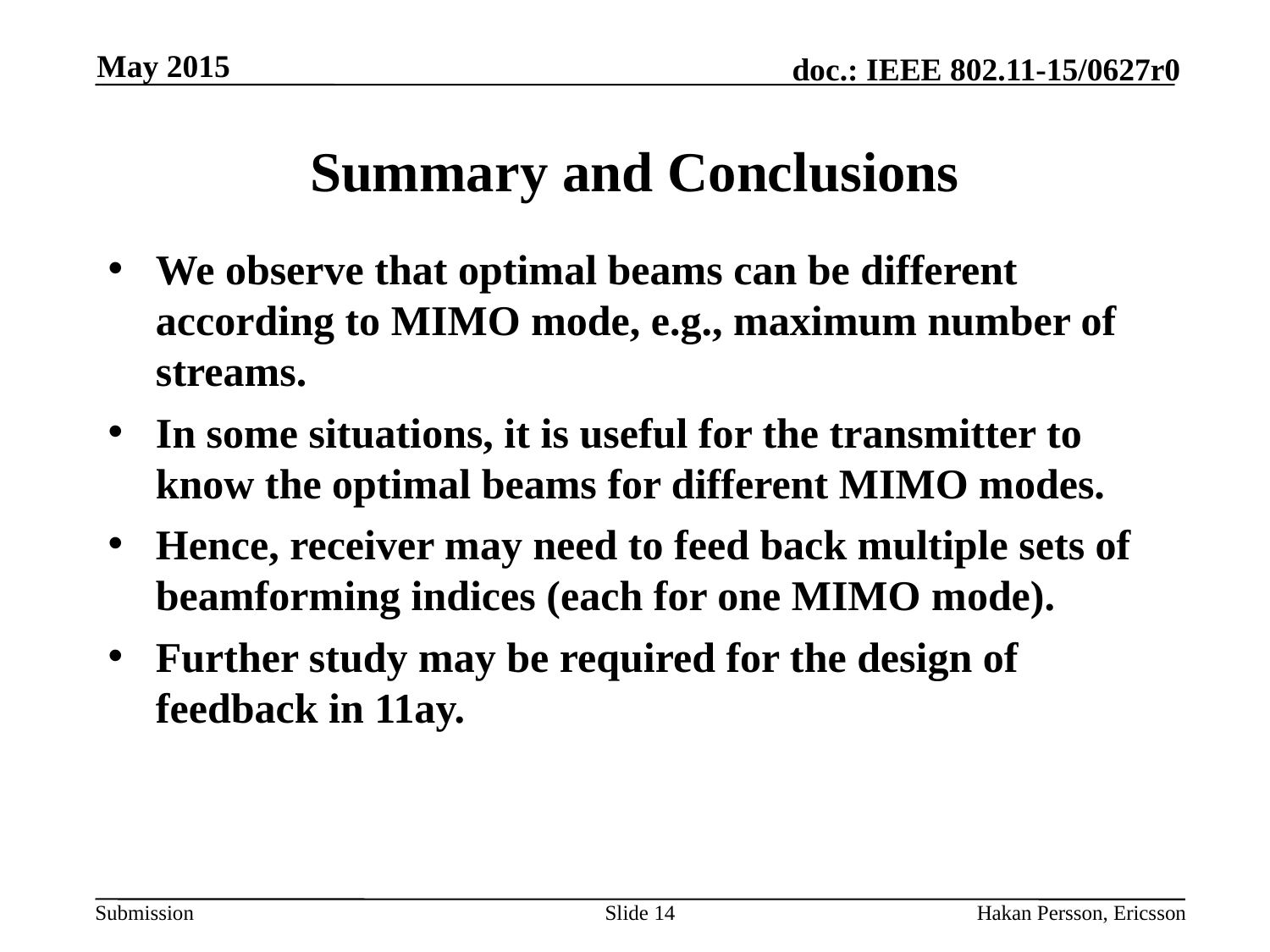

May 2015
# Summary and Conclusions
We observe that optimal beams can be different according to MIMO mode, e.g., maximum number of streams.
In some situations, it is useful for the transmitter to know the optimal beams for different MIMO modes.
Hence, receiver may need to feed back multiple sets of beamforming indices (each for one MIMO mode).
Further study may be required for the design of feedback in 11ay.
Slide 14
Hakan Persson, Ericsson